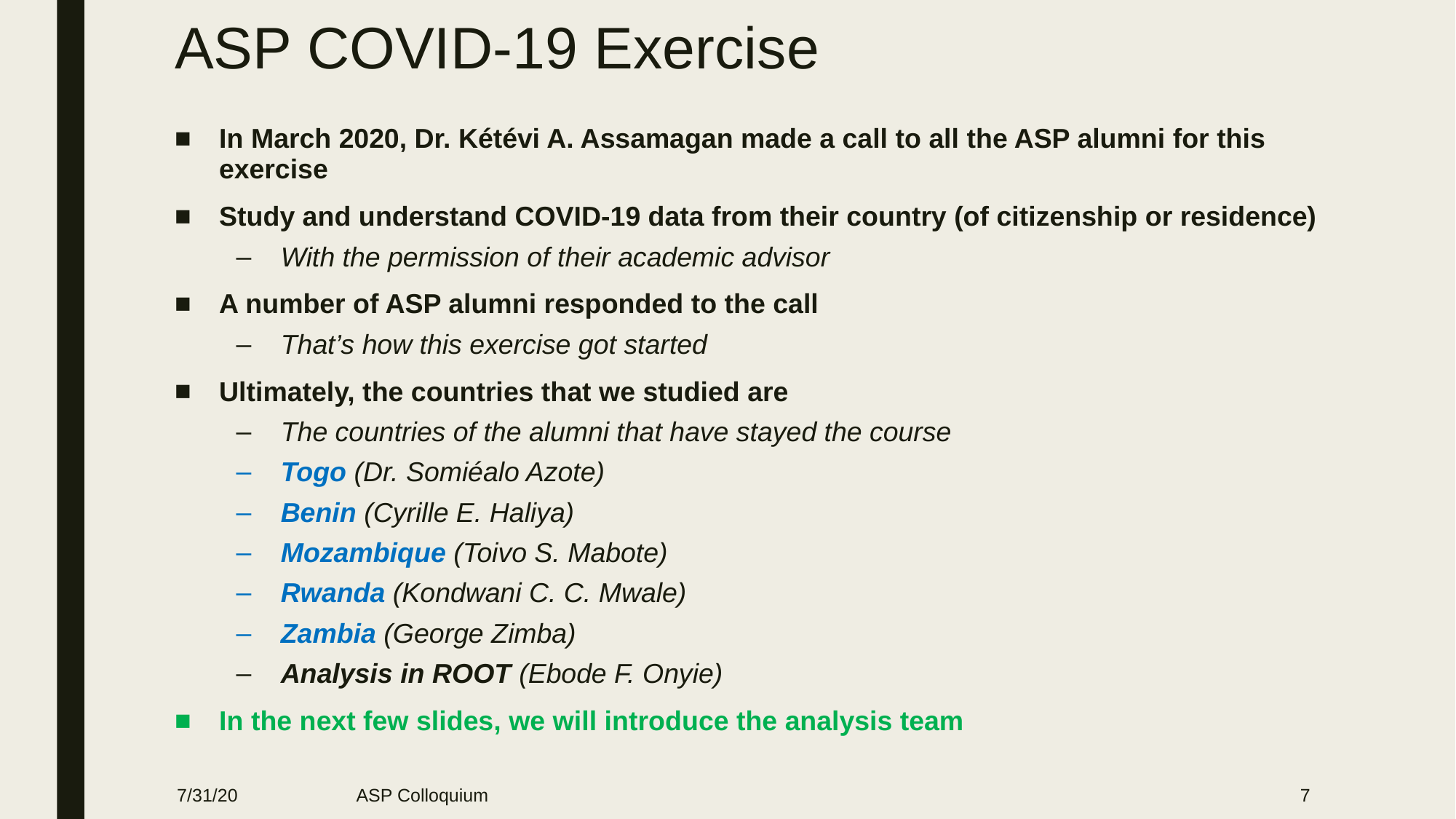

# ASP COVID-19 Exercise
In March 2020, Dr. Kétévi A. Assamagan made a call to all the ASP alumni for this exercise
Study and understand COVID-19 data from their country (of citizenship or residence)
With the permission of their academic advisor
A number of ASP alumni responded to the call
That’s how this exercise got started
Ultimately, the countries that we studied are
The countries of the alumni that have stayed the course
Togo (Dr. Somiéalo Azote)
Benin (Cyrille E. Haliya)
Mozambique (Toivo S. Mabote)
Rwanda (Kondwani C. C. Mwale)
Zambia (George Zimba)
Analysis in ROOT (Ebode F. Onyie)
In the next few slides, we will introduce the analysis team
7/31/20
ASP Colloquium
7